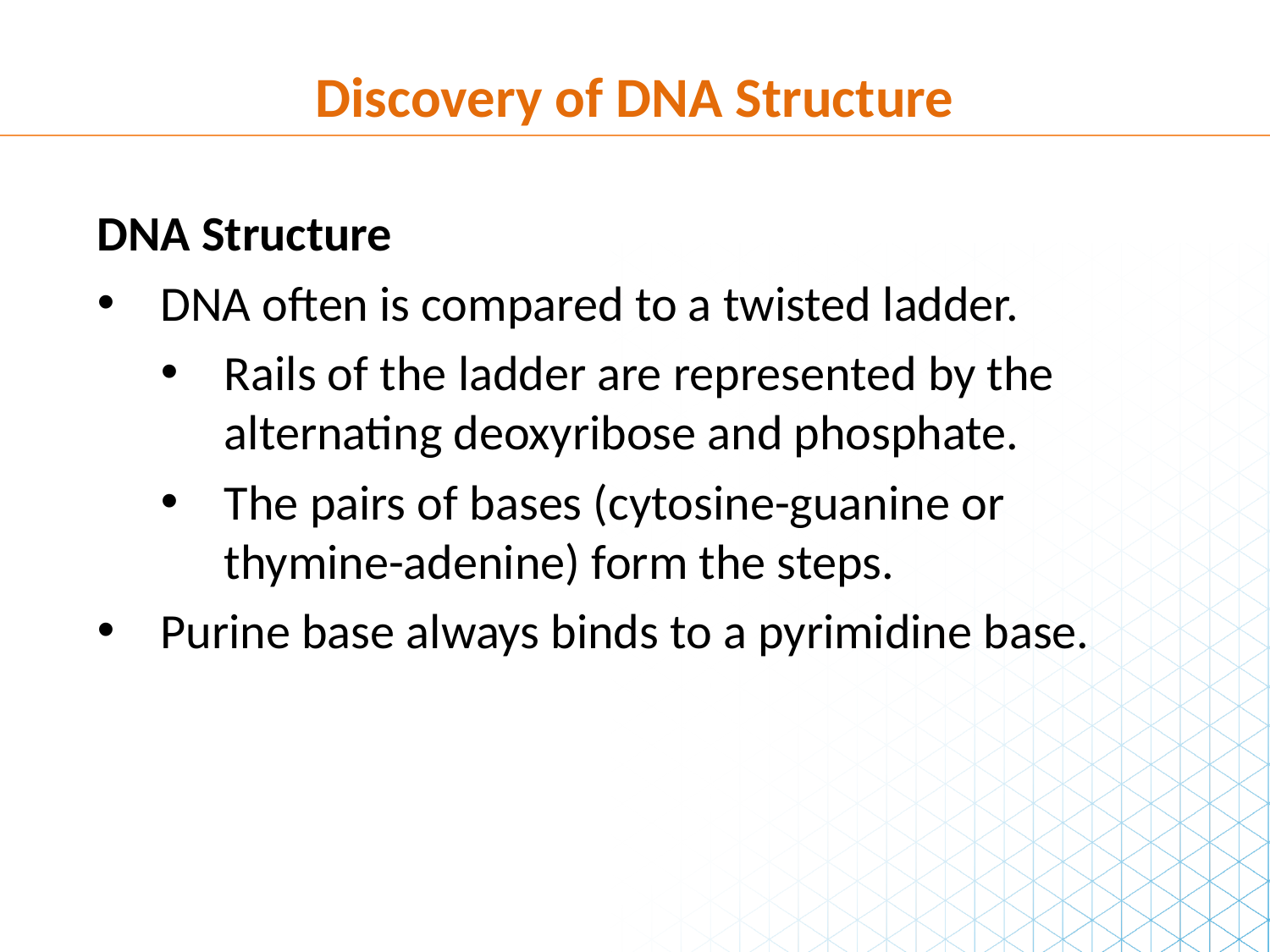

Discovery of DNA Structure
DNA Structure
DNA often is compared to a twisted ladder.
Rails of the ladder are represented by the alternating deoxyribose and phosphate.
The pairs of bases (cytosine-guanine or thymine-adenine) form the steps.
Purine base always binds to a pyrimidine base.